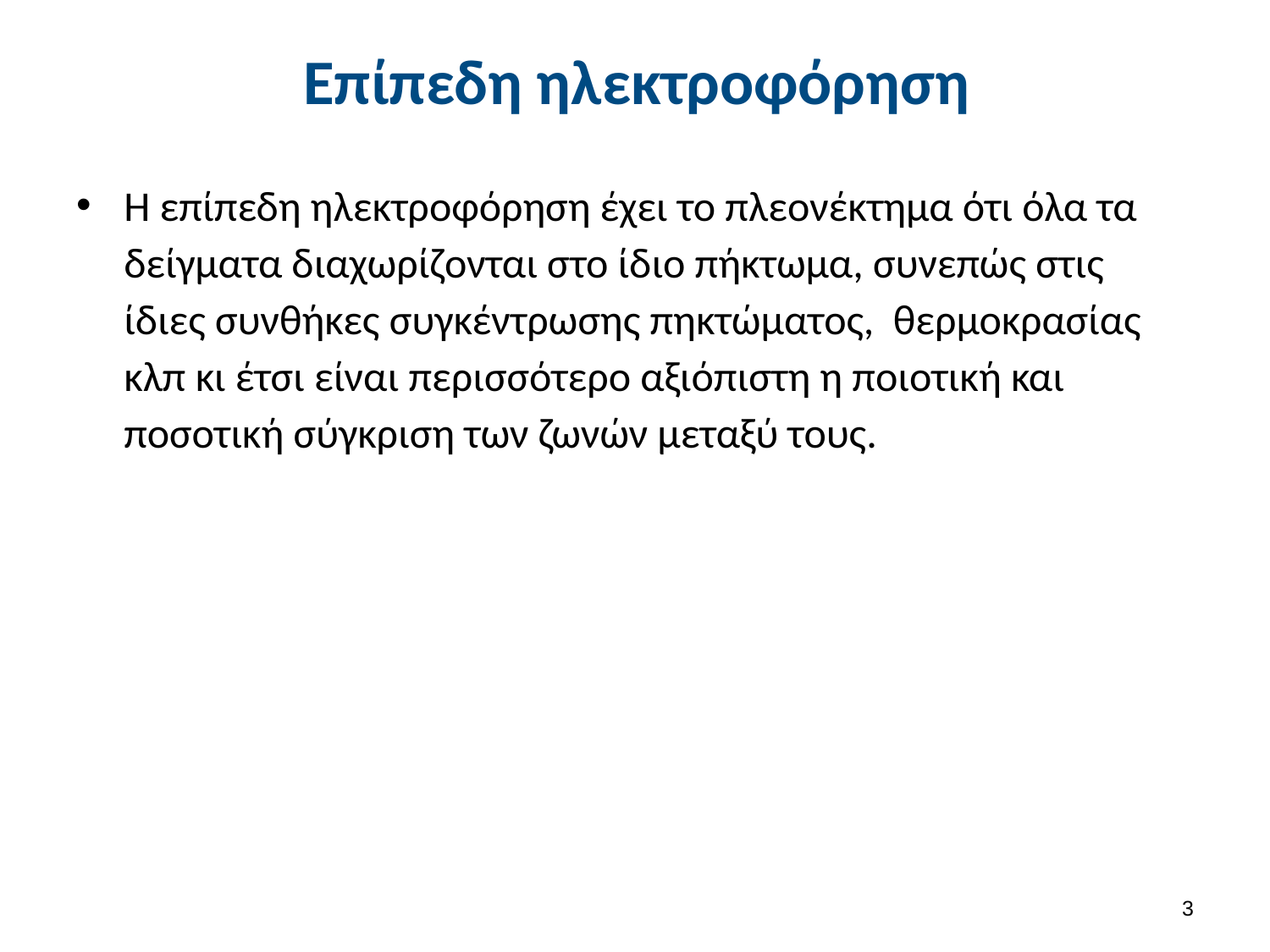

# Επίπεδη ηλεκτροφόρηση
Η επίπεδη ηλεκτροφόρηση έχει το πλεονέκτημα ότι όλα τα δείγματα διαχωρίζονται στο ίδιο πήκτωμα, συνεπώς στις ίδιες συνθήκες συγκέντρωσης πηκτώματος,  θερμοκρασίας κλπ κι έτσι είναι περισσότερο αξιόπιστη η ποιοτική και ποσοτική σύγκριση των ζωνών μεταξύ τους.
3